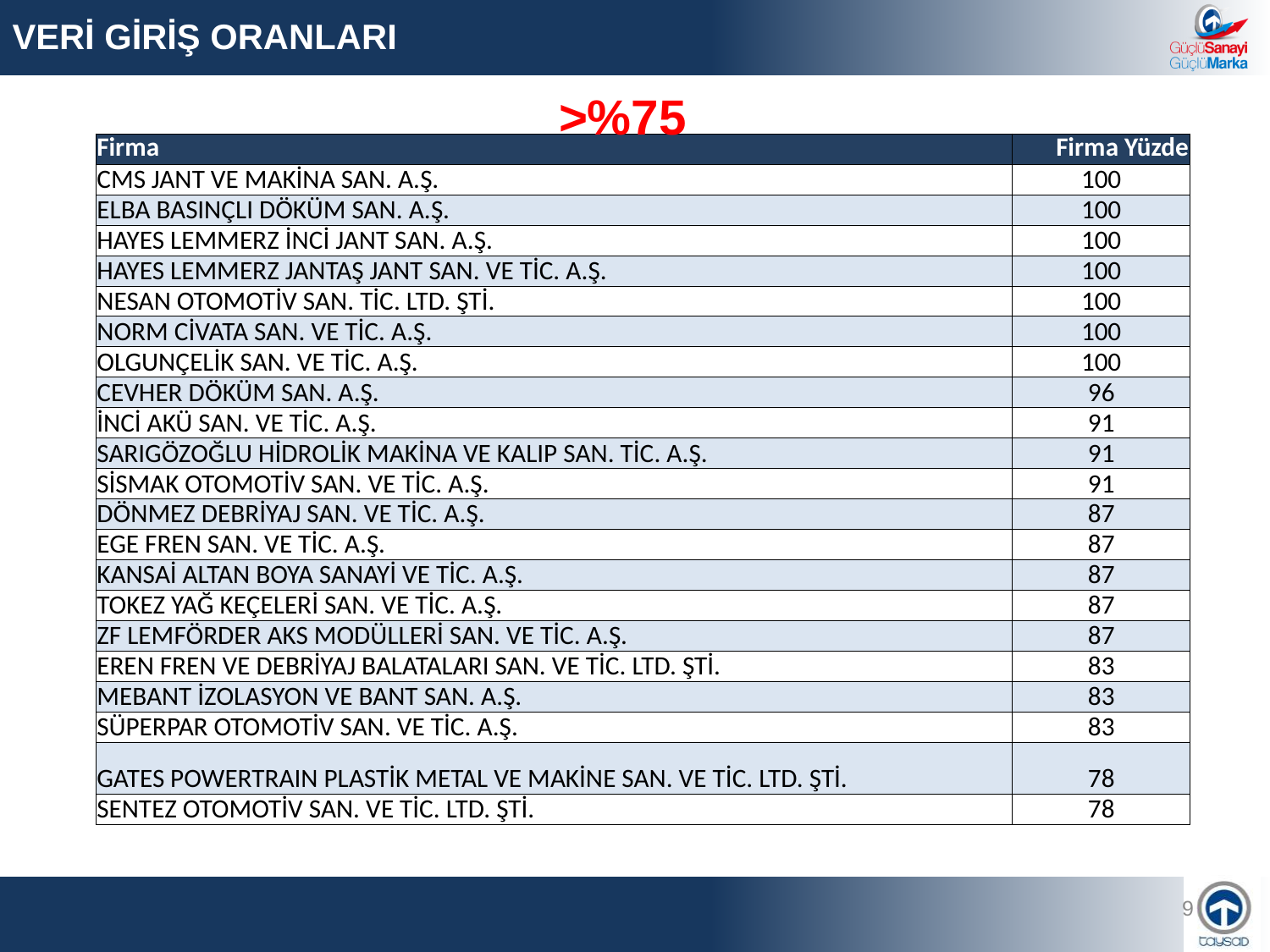

VERİ GİRİŞ ORANLARI
>%75
| Firma | Firma Yüzde |
| --- | --- |
| CMS JANT VE MAKİNA SAN. A.Ş. | 100 |
| ELBA BASINÇLI DÖKÜM SAN. A.Ş. | 100 |
| HAYES LEMMERZ İNCİ JANT SAN. A.Ş. | 100 |
| HAYES LEMMERZ JANTAŞ JANT SAN. VE TİC. A.Ş. | 100 |
| NESAN OTOMOTİV SAN. TİC. LTD. ŞTİ. | 100 |
| NORM CİVATA SAN. VE TİC. A.Ş. | 100 |
| OLGUNÇELİK SAN. VE TİC. A.Ş. | 100 |
| CEVHER DÖKÜM SAN. A.Ş. | 96 |
| İNCİ AKÜ SAN. VE TİC. A.Ş. | 91 |
| SARIGÖZOĞLU HİDROLİK MAKİNA VE KALIP SAN. TİC. A.Ş. | 91 |
| SİSMAK OTOMOTİV SAN. VE TİC. A.Ş. | 91 |
| DÖNMEZ DEBRİYAJ SAN. VE TİC. A.Ş. | 87 |
| EGE FREN SAN. VE TİC. A.Ş. | 87 |
| KANSAİ ALTAN BOYA SANAYİ VE TİC. A.Ş. | 87 |
| TOKEZ YAĞ KEÇELERİ SAN. VE TİC. A.Ş. | 87 |
| ZF LEMFÖRDER AKS MODÜLLERİ SAN. VE TİC. A.Ş. | 87 |
| EREN FREN VE DEBRİYAJ BALATALARI SAN. VE TİC. LTD. ŞTİ. | 83 |
| MEBANT İZOLASYON VE BANT SAN. A.Ş. | 83 |
| SÜPERPAR OTOMOTİV SAN. VE TİC. A.Ş. | 83 |
| GATES POWERTRAIN PLASTİK METAL VE MAKİNE SAN. VE TİC. LTD. ŞTİ. | 78 |
| SENTEZ OTOMOTİV SAN. VE TİC. LTD. ŞTİ. | 78 |
9